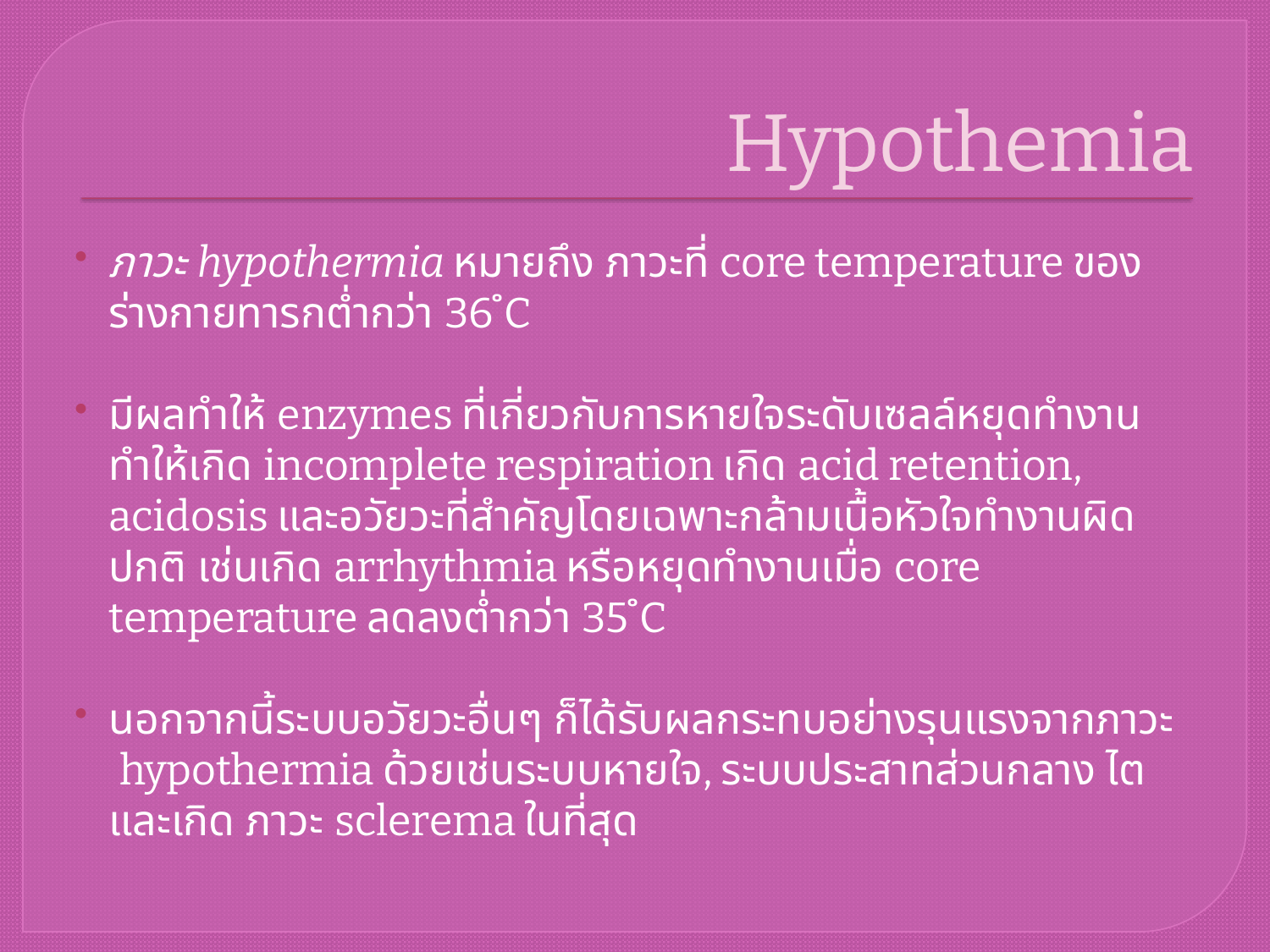

# Hypothemia
ภาวะ hypothermia หมายถึง ภาวะที่ core temperature ของร่างกายทารกต่ำกว่า 36 ํC

มีผลทำให้ enzymes ที่เกี่ยวกับการหายใจระดับเซลล์หยุดทำงาน ทำให้เกิด incomplete respiration เกิด acid retention, acidosis และอวัยวะที่สำคัญโดยเฉพาะกล้ามเนื้อหัวใจทำงานผิดปกติ เช่นเกิด arrhythmia หรือหยุดทำงานเมื่อ core temperature ลดลงต่ำกว่า 35 ํC

นอกจากนี้ระบบอวัยวะอื่นๆ ก็ได้รับผลกระทบอย่างรุนแรงจากภาวะ hypothermia ด้วยเช่นระบบหายใจ, ระบบประสาทส่วนกลาง ไต และเกิด ภาวะ sclerema ในที่สุด